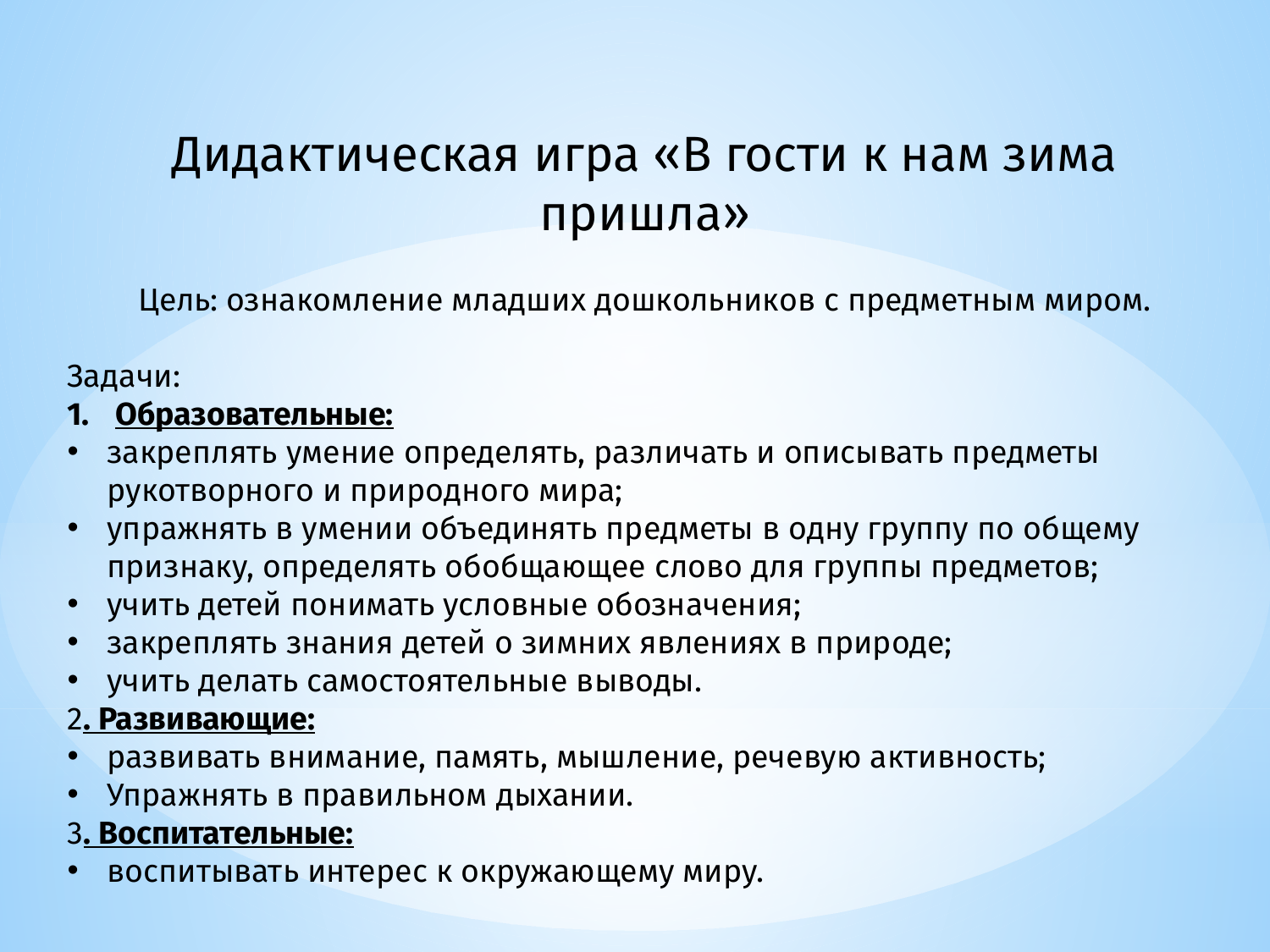

Дидактическая игра «В гости к нам зима пришла»

Цель: ознакомление младших дошкольников с предметным миром.

Задачи:
Образовательные:
закреплять умение определять, различать и описывать предметы рукотворного и природного мира;
упражнять в умении объединять предметы в одну группу по общему признаку, определять обобщающее слово для группы предметов;
учить детей понимать условные обозначения;
закреплять знания детей о зимних явлениях в природе;
учить делать самостоятельные выводы.
2. Развивающие:
развивать внимание, память, мышление, речевую активность;
Упражнять в правильном дыхании.
3. Воспитательные:
воспитывать интерес к окружающему миру.